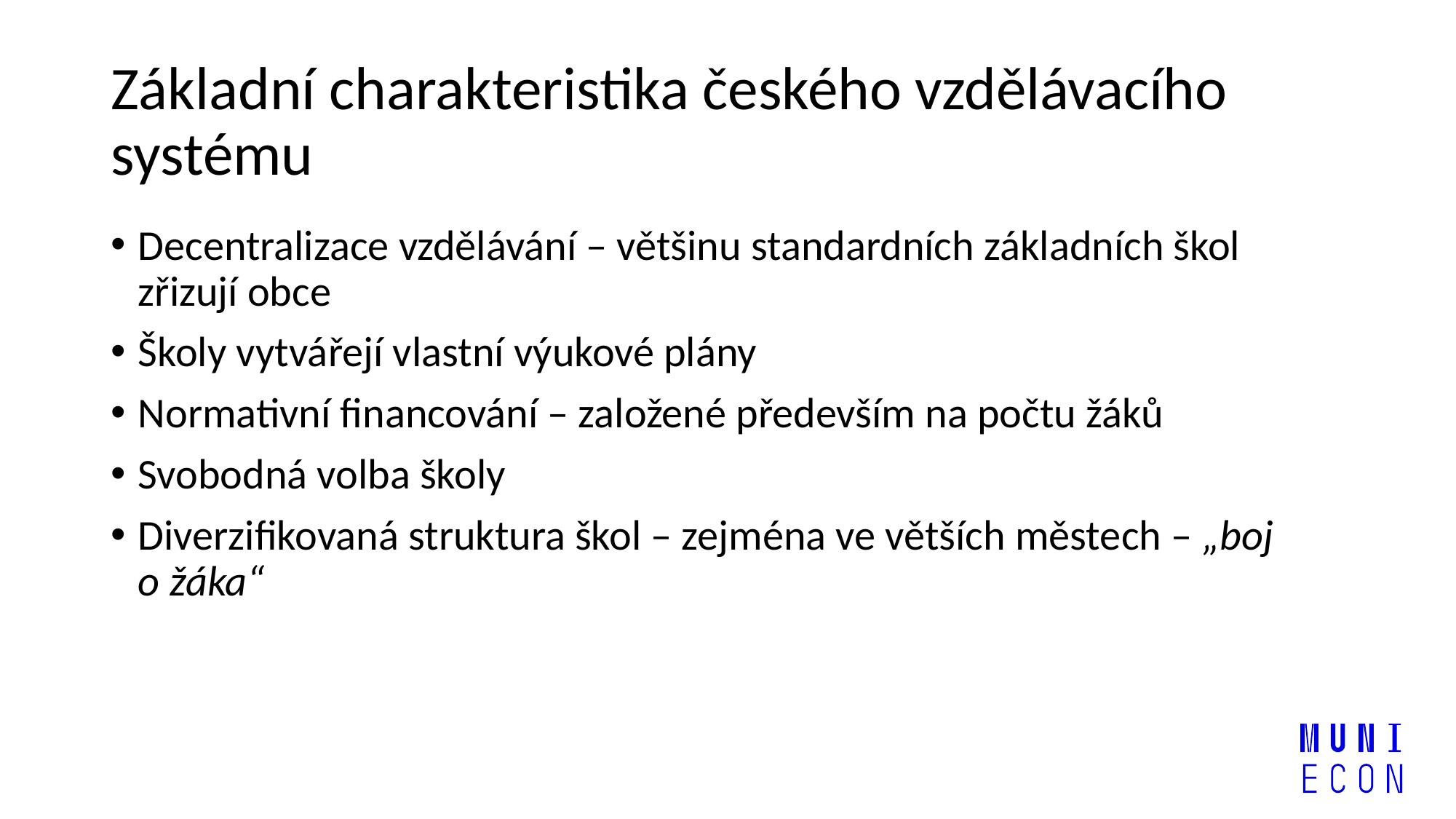

# Základní charakteristika českého vzdělávacího systému
Decentralizace vzdělávání – většinu standardních základních škol zřizují obce
Školy vytvářejí vlastní výukové plány
Normativní financování – založené především na počtu žáků
Svobodná volba školy
Diverzifikovaná struktura škol – zejména ve větších městech – „boj
o žáka“